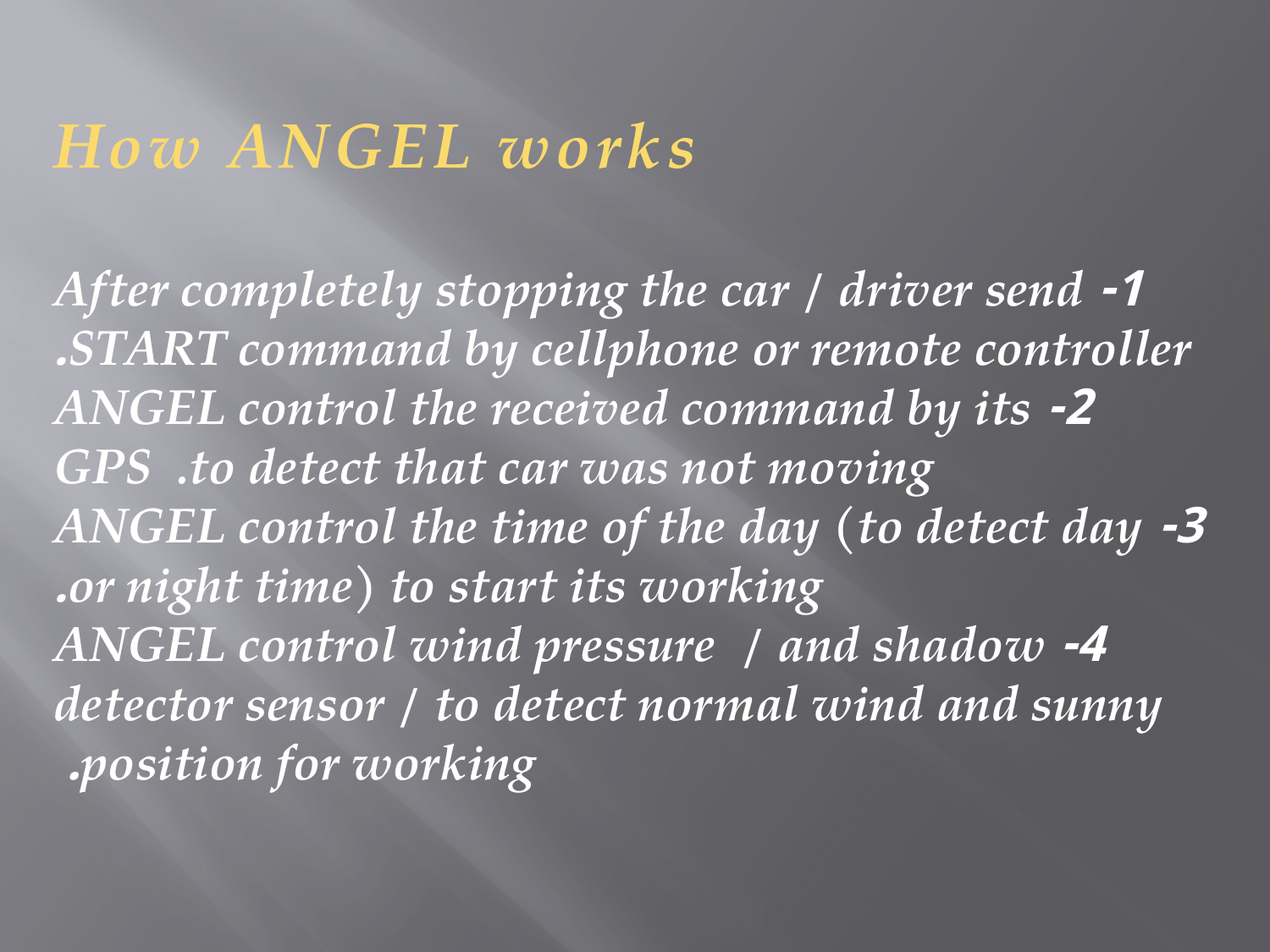

How ANGEL works

1- After completely stopping the car / driver send START command by cellphone or remote controller.
2- ANGEL control the received command by its GPS  .to detect that car was not moving
3- ANGEL control the time of the day (to detect day or night time) to start its working.
4- ANGEL control wind pressure  / and shadow detector sensor / to detect normal wind and sunny  position for working.